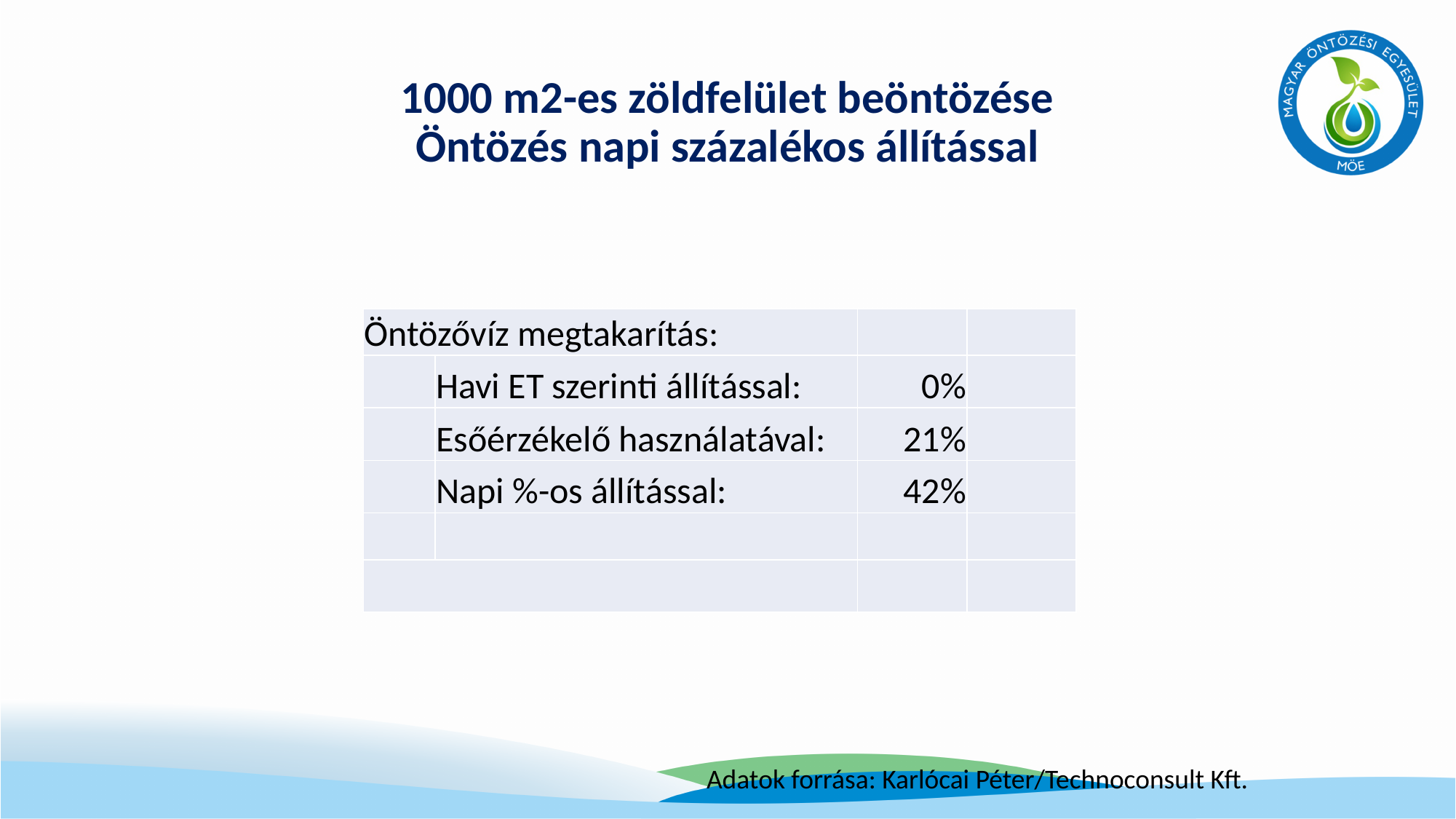

# 1000 m2-es zöldfelület beöntözése Öntözés napi százalékos állítással
| Öntözővíz megtakarítás: |  |  |  |
| --- | --- | --- | --- |
|  | Havi ET szerinti állítással: | 0% |  |
|  | Esőérzékelő használatával: | 21% |  |
|  | Napi %-os állítással: | 42% |  |
|  |  |  |  |
|  |  |  |  |
Adatok forrása: Karlócai Péter/Technoconsult Kft.